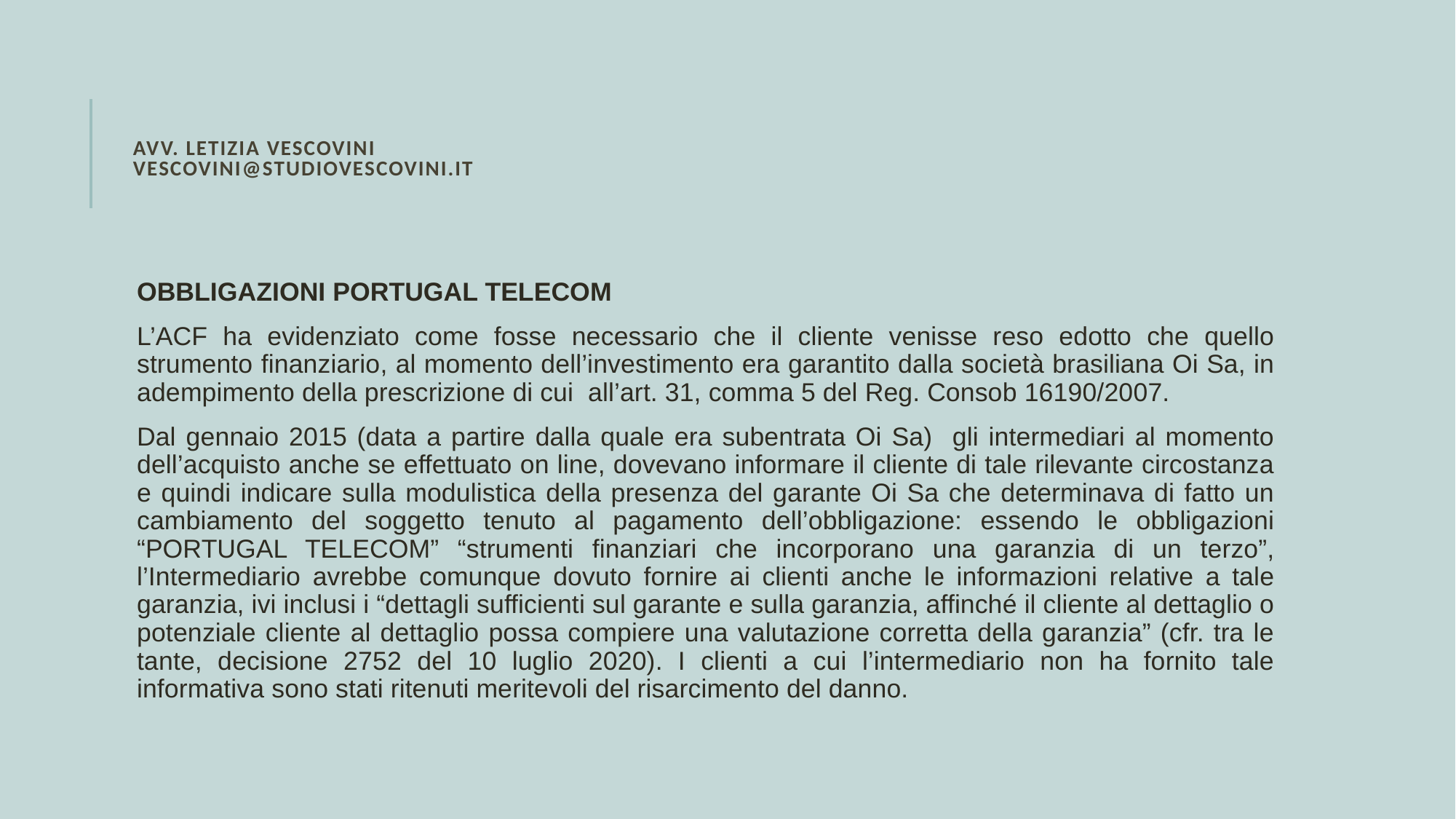

# Avv. Letizia vescovini VESCOVINI@STUDIOVESCOVINI.IT
OBBLIGAZIONI PORTUGAL TELECOM
L’ACF ha evidenziato come fosse necessario che il cliente venisse reso edotto che quello strumento finanziario, al momento dell’investimento era garantito dalla società brasiliana Oi Sa, in adempimento della prescrizione di cui  all’art. 31, comma 5 del Reg. Consob 16190/2007.
Dal gennaio 2015 (data a partire dalla quale era subentrata Oi Sa)  gli intermediari al momento dell’acquisto anche se effettuato on line, dovevano informare il cliente di tale rilevante circostanza e quindi indicare sulla modulistica della presenza del garante Oi Sa che determinava di fatto un cambiamento del soggetto tenuto al pagamento dell’obbligazione: essendo le obbligazioni “PORTUGAL TELECOM” “strumenti finanziari che incorporano una garanzia di un terzo”, l’Intermediario avrebbe comunque dovuto fornire ai clienti anche le informazioni relative a tale garanzia, ivi inclusi i “dettagli sufficienti sul garante e sulla garanzia, affinché il cliente al dettaglio o potenziale cliente al dettaglio possa compiere una valutazione corretta della garanzia” (cfr. tra le tante, decisione 2752 del 10 luglio 2020). I clienti a cui l’intermediario non ha fornito tale informativa sono stati ritenuti meritevoli del risarcimento del danno.